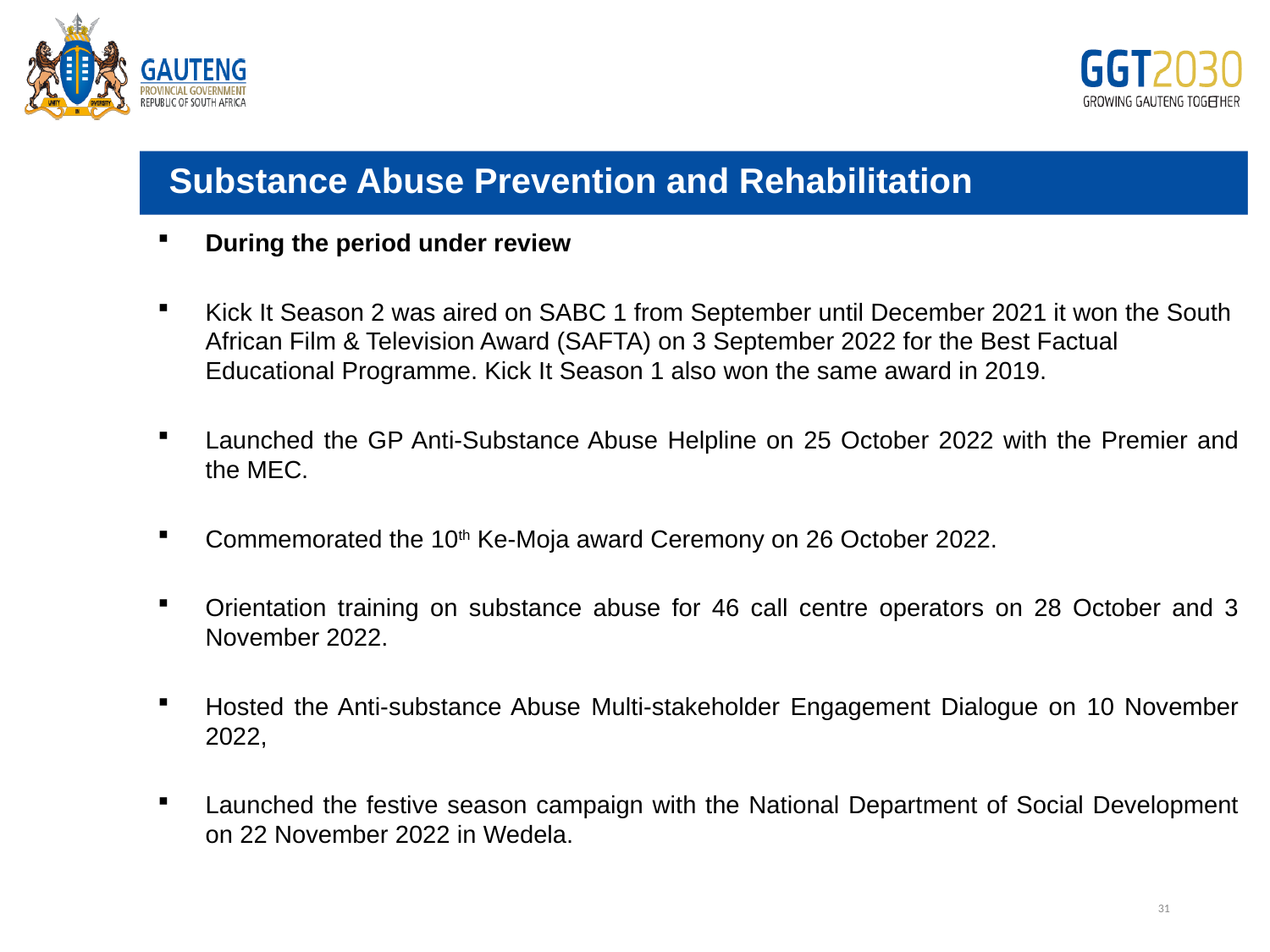

Substance Abuse Prevention and Rehabilitation
During the period under review

Kick It Season 2 was aired on SABC 1 from September until December 2021 it won the South African Film & Television Award (SAFTA) on 3 September 2022 for the Best Factual Educational Programme. Kick It Season 1 also won the same award in 2019.

Launched the GP Anti-Substance Abuse Helpline on 25 October 2022 with the Premier and the MEC.

Commemorated the 10th Ke-Moja award Ceremony on 26 October 2022.

Orientation training on substance abuse for 46 call centre operators on 28 October and 3 November 2022.

Hosted the Anti-substance Abuse Multi-stakeholder Engagement Dialogue on 10 November 2022,

Launched the festive season campaign with the National Department of Social Development on 22 November 2022 in Wedela.

# Edit
31